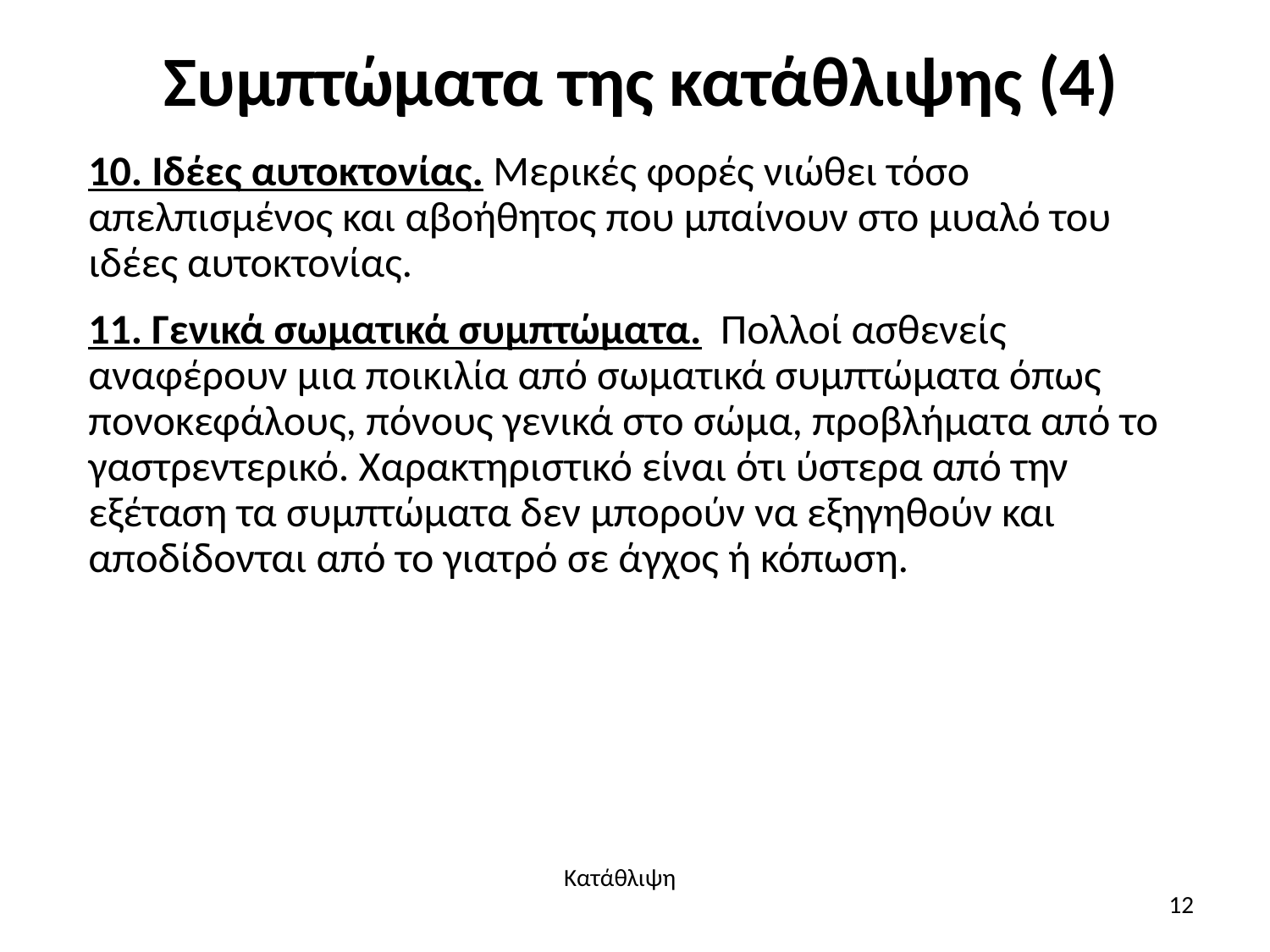

# Συμπτώματα της κατάθλιψης (4)
10. Ιδέες αυτοκτονίας. Μερικές φορές νιώθει τόσο απελπισμένος και αβοήθητος που μπαίνουν στο μυαλό του ιδέες αυτοκτονίας.
11. Γενικά σωματικά συμπτώματα.  Πολλοί ασθενείς αναφέρουν μια ποικιλία από σωματικά συμπτώματα όπως πονοκεφάλους, πόνους γενικά στο σώμα, προβλήματα από το γαστρεντερικό. Χαρακτηριστικό είναι ότι ύστερα από την εξέταση τα συμπτώματα δεν μπορούν να εξηγηθούν και αποδίδονται από το γιατρό σε άγχος ή κόπωση.

Κατάθλιψη
12